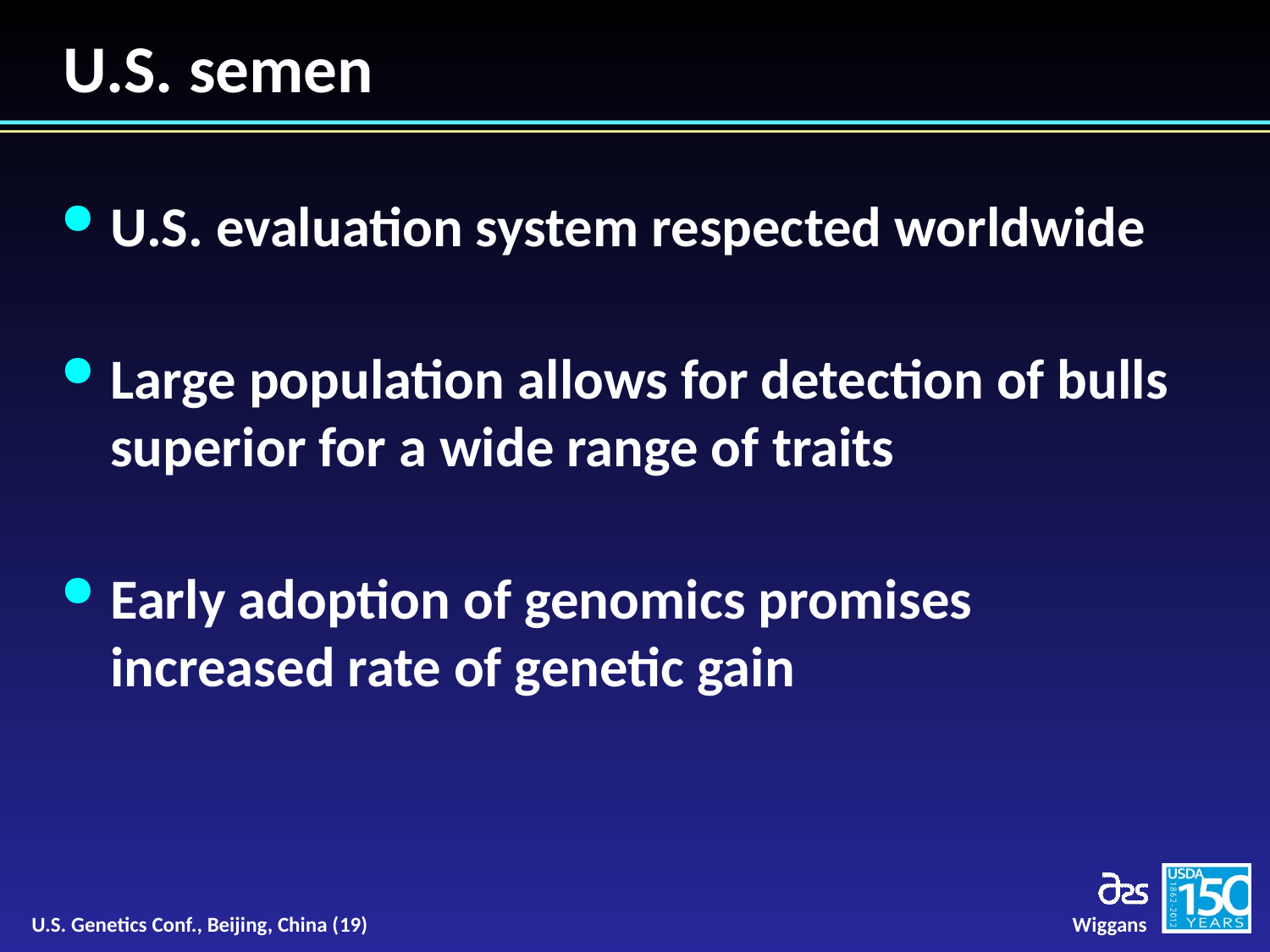

# U.S. semen
U.S. evaluation system respected worldwide
Large population allows for detection of bulls superior for a wide range of traits
Early adoption of genomics promises increased rate of genetic gain